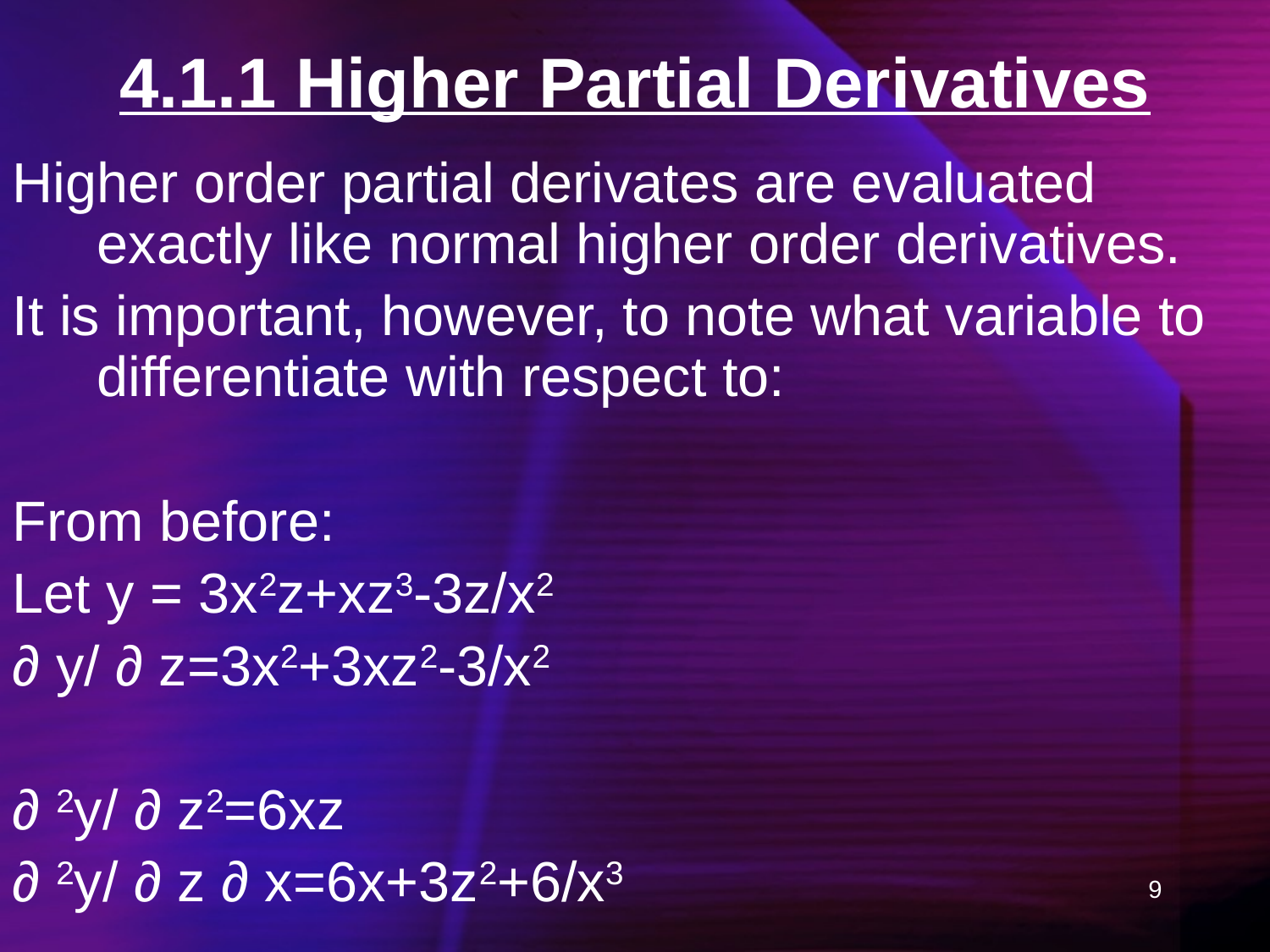

# 4.1.1 Higher Partial Derivatives
Higher order partial derivates are evaluated exactly like normal higher order derivatives.
It is important, however, to note what variable to differentiate with respect to:

From before:
Let y = 3x2z+xz3-3z/x2
∂ y/ ∂ z=3x2+3xz2-3/x2

∂ 2y/ ∂ z2=6xz
∂ 2y/ ∂ z ∂ x=6x+3z2+6/x3

9